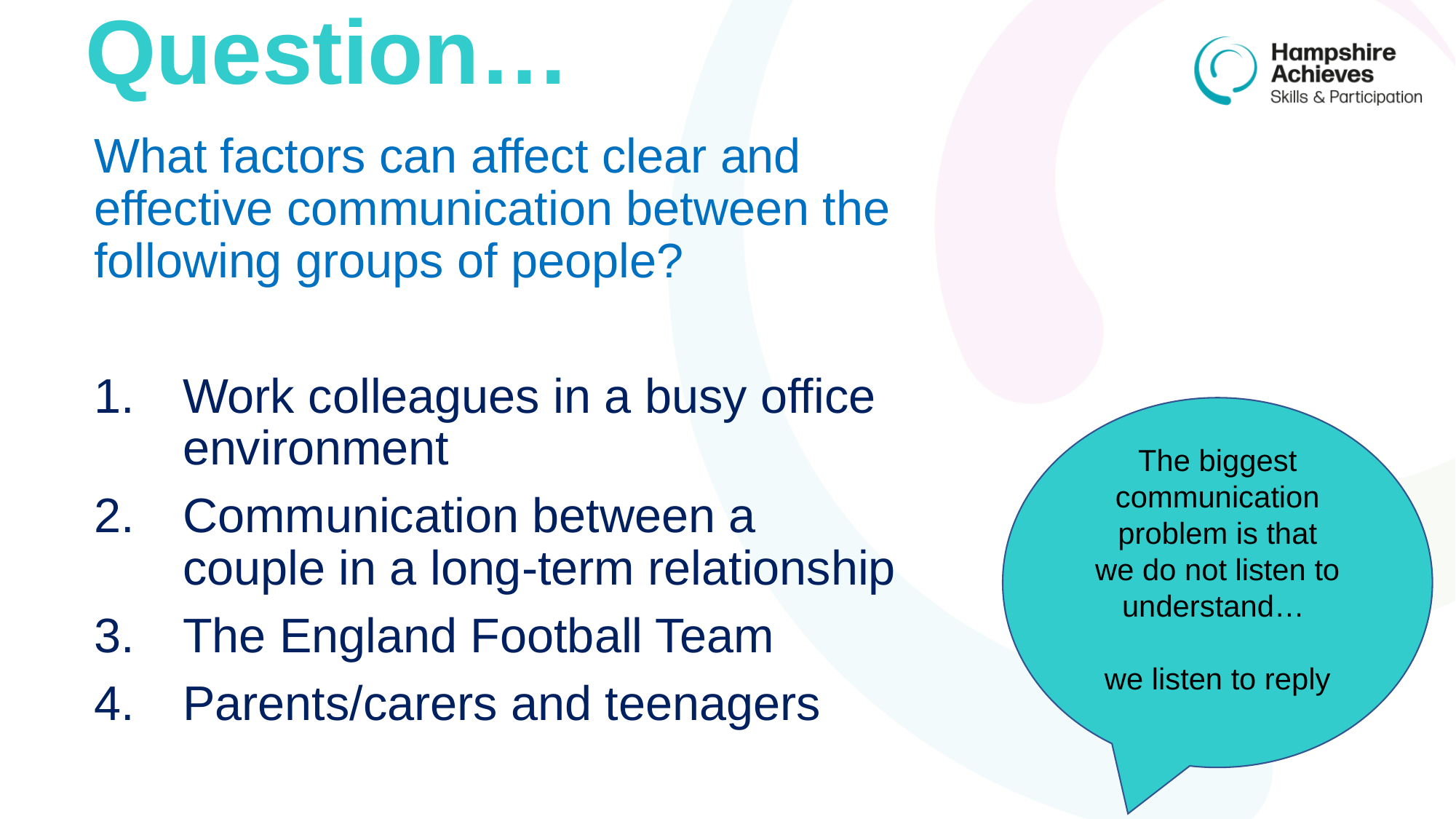

# Question…
What factors can affect clear and effective communication between the following groups of people?

Work colleagues in a busy office environment
Communication between a couple in a long-term relationship
The England Football Team
Parents/carers and teenagers

The biggest communication problem is that we do not listen to understand…

we listen to reply